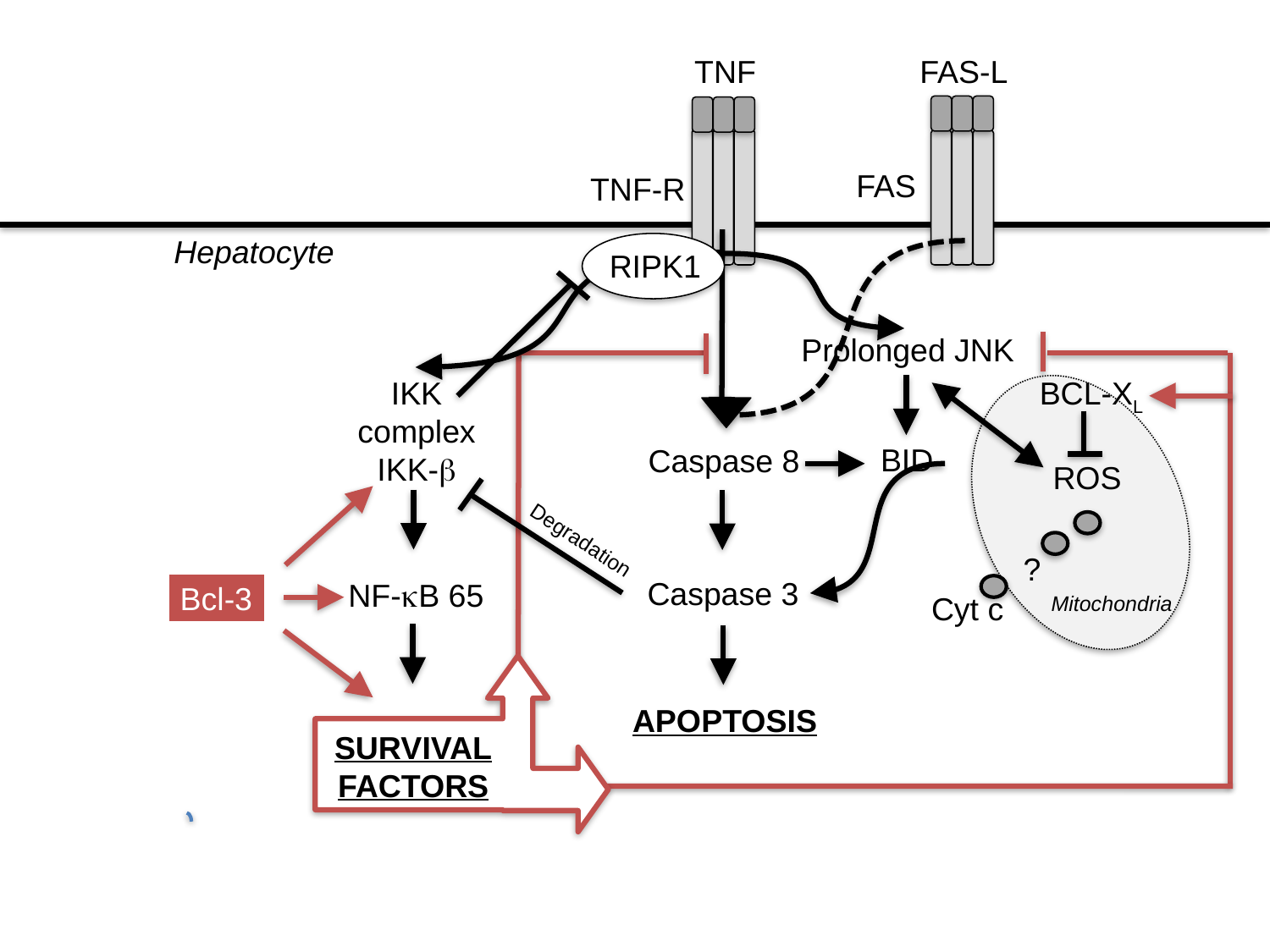

TNF
FAS-L

FAS
TNF-R
Hepatocyte

RIPK1
Prolonged JNK
IKK complex
IKK-β
BCL-XL

BID
Caspase 8
ROS

Degradation

?
Caspase 3
NF-κB 65
Bcl-3

Cyt c
Mitochondria

APOPTOSIS
SURVIVAL
FACTORS